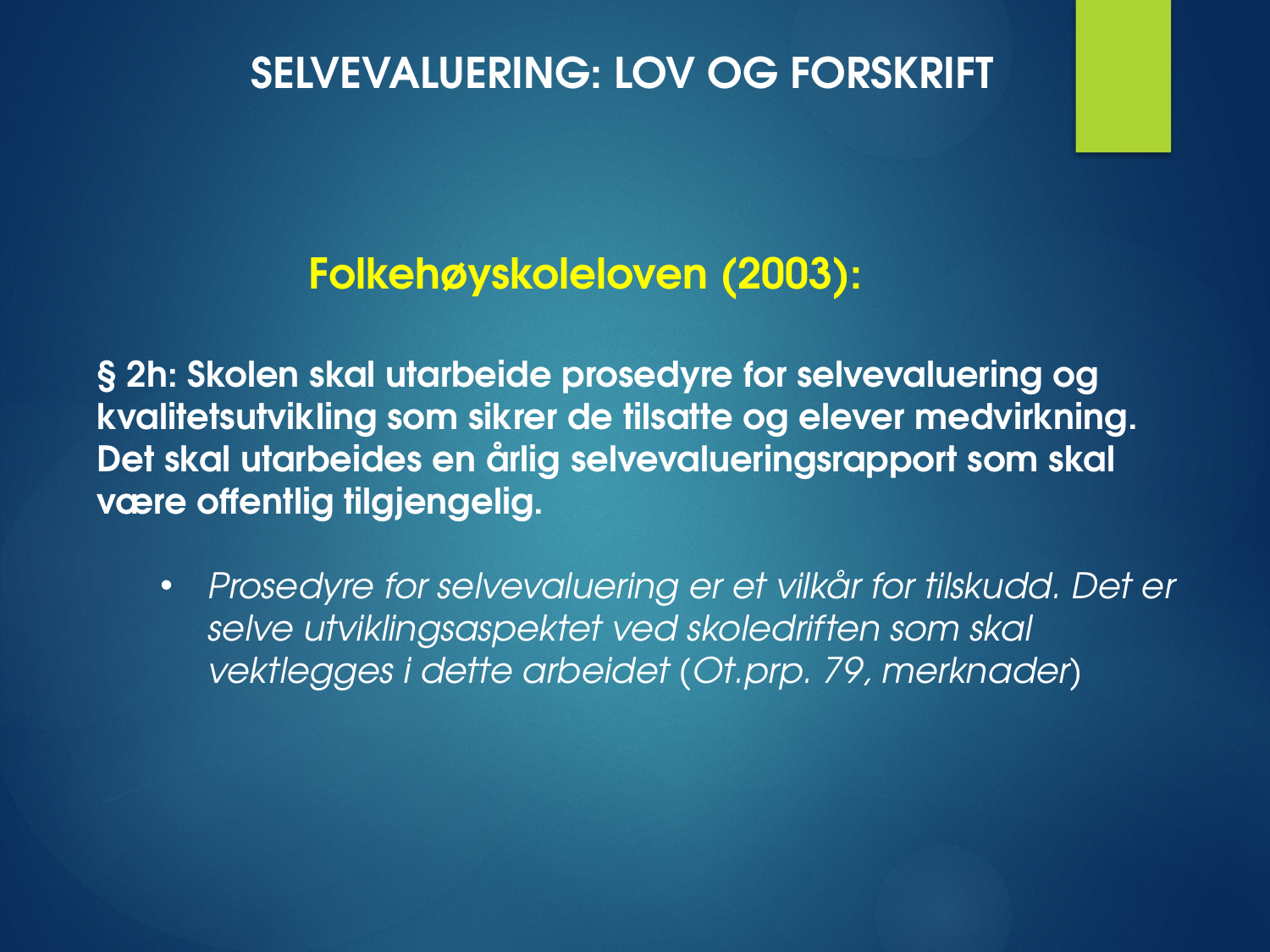

SELVEVALUERING: LOV OG FORSKRIFT
Folkehøyskoleloven (2003):
§ 2h: Skolen skal utarbeide prosedyre for selvevaluering og kvalitetsutvikling som sikrer de tilsatte og elever medvirkning. Det skal utarbeides en årlig selvevalueringsrapport som skal være offentlig tilgjengelig.

Prosedyre for selvevaluering er et vilkår for tilskudd. Det er selve utviklingsaspektet ved skoledriften som skal vektlegges i dette arbeidet (Ot.prp. 79, merknader)